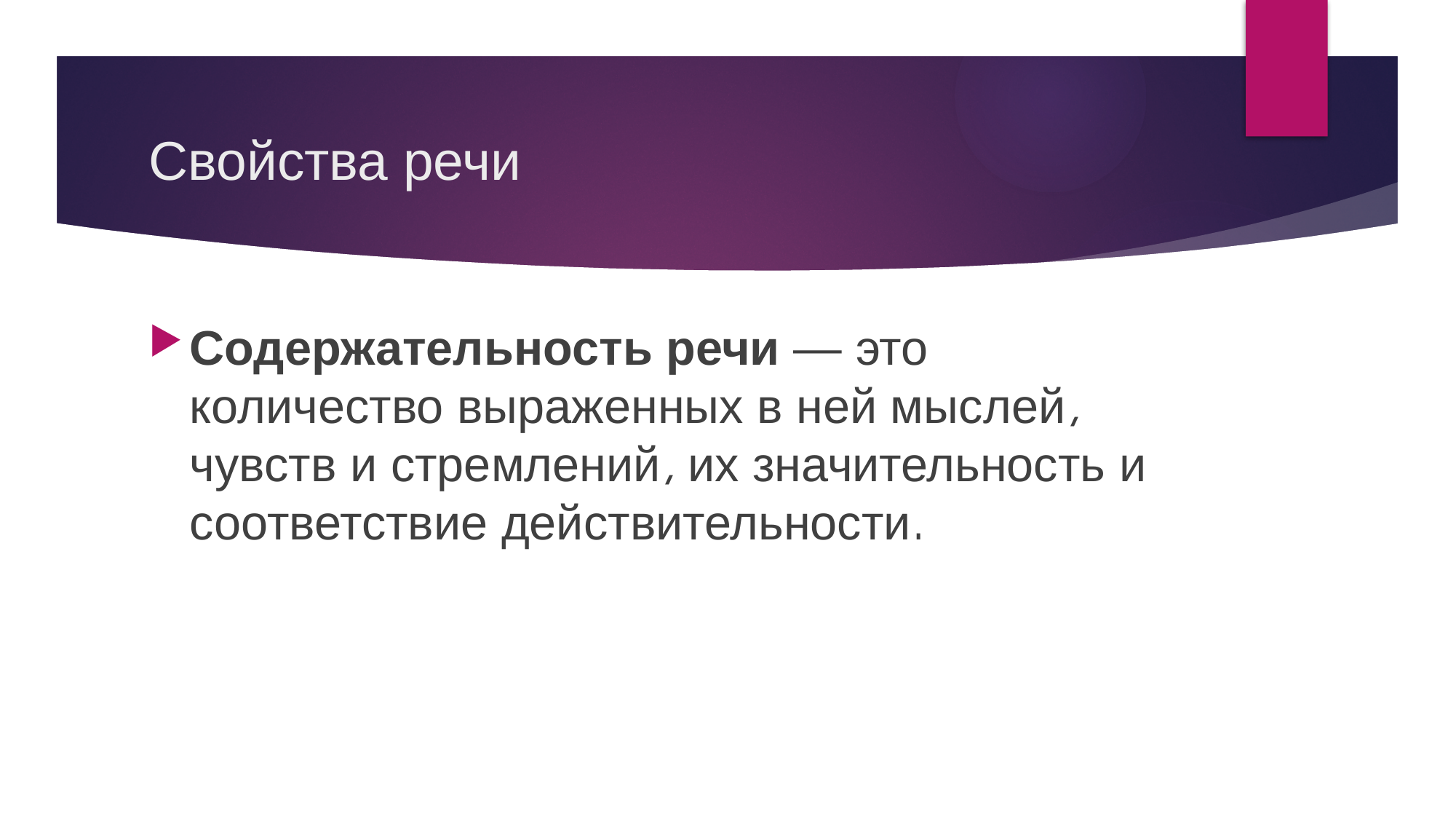

# Свойства речи
Содержательность речи — это количество выраженных в ней мыслей, чувств и стремлений, их значительность и соответствие действительности.